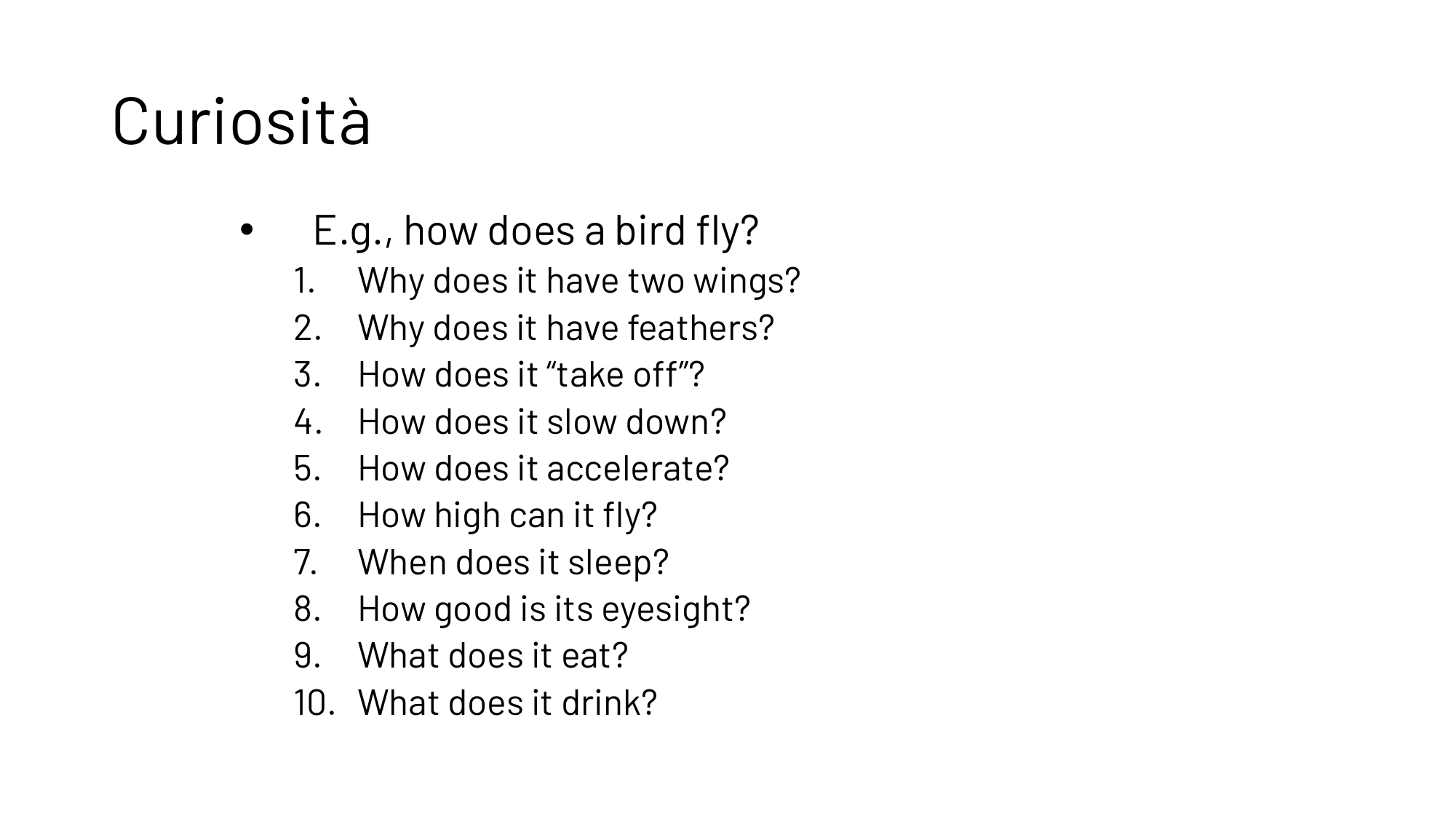

# Curiosità
E.g., how does a bird fly?
Why does it have two wings?
Why does it have feathers?
How does it “take off”?
How does it slow down?
How does it accelerate?
How high can it fly?
When does it sleep?
How good is its eyesight?
What does it eat?
What does it drink?